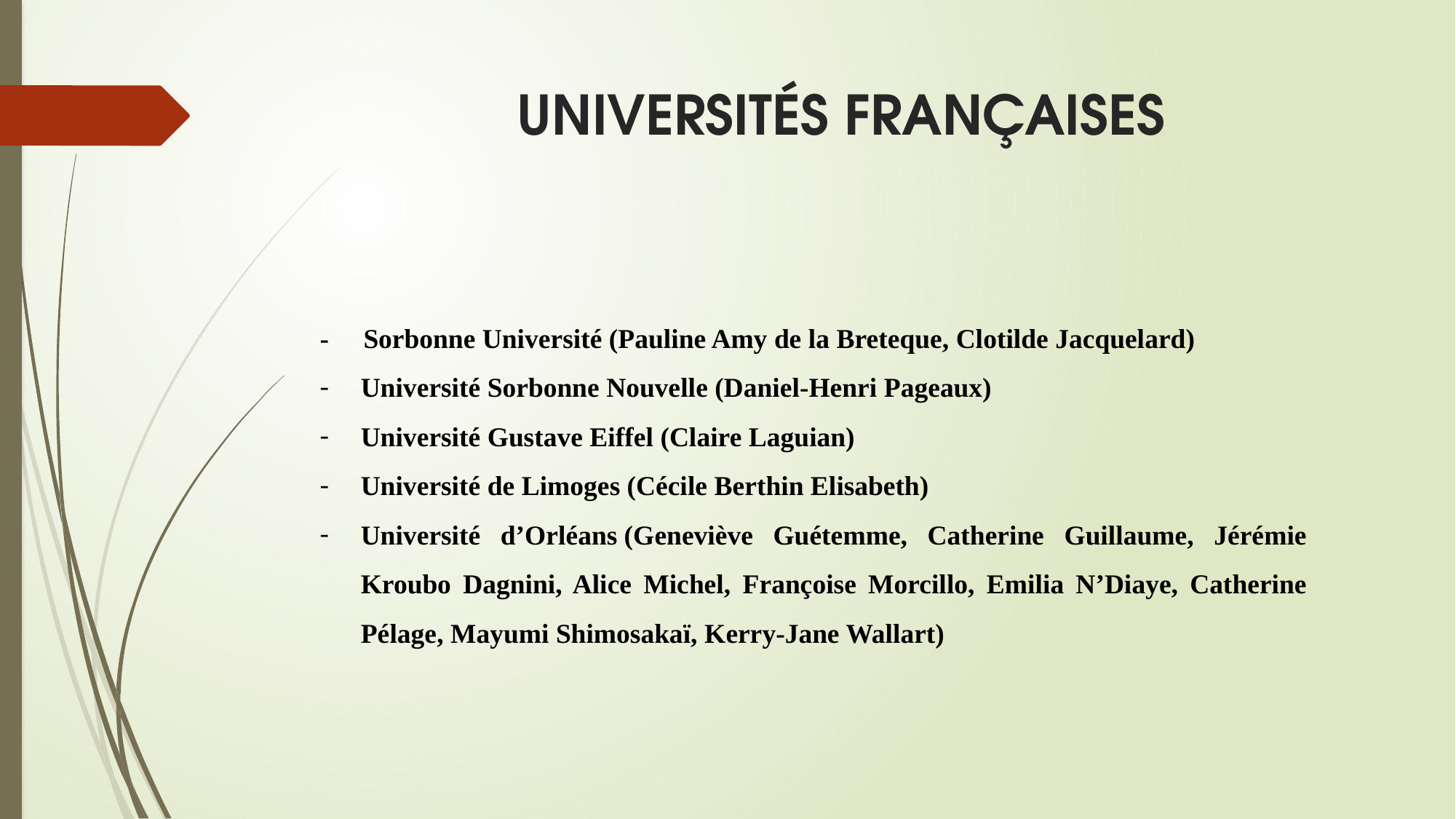

# UNIVERSITÉS FRANÇAISES

-     Sorbonne Université (Pauline Amy de la Breteque, Clotilde Jacquelard)
Université Sorbonne Nouvelle (Daniel-Henri Pageaux)
Université Gustave Eiffel (Claire Laguian)
Université de Limoges (Cécile Berthin Elisabeth)
Université d’Orléans (Geneviève Guétemme, Catherine Guillaume, Jérémie Kroubo Dagnini, Alice Michel, Françoise Morcillo, Emilia N’Diaye, Catherine Pélage, Mayumi Shimosakaï, Kerry-Jane Wallart)